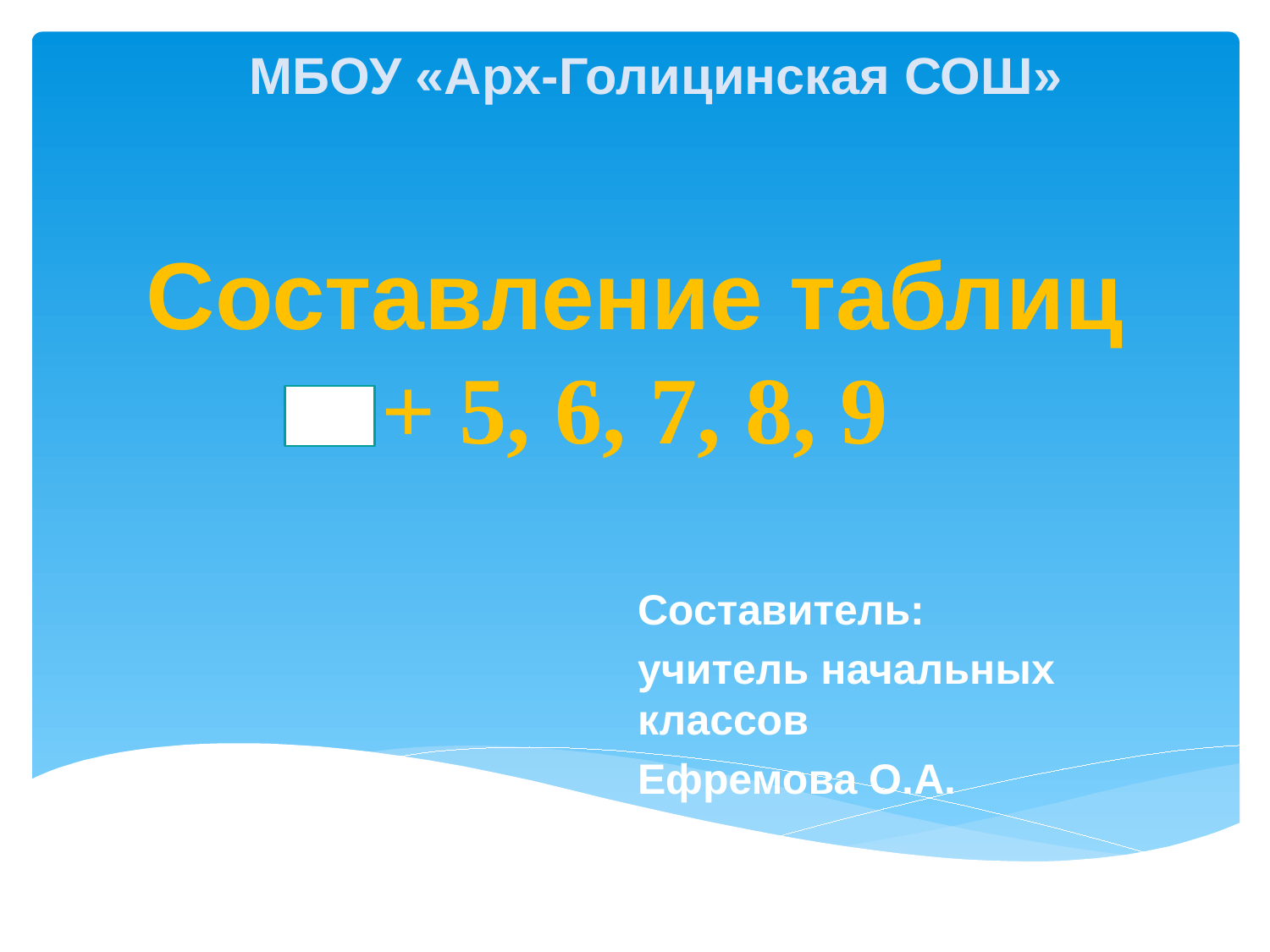

МБОУ «Арх-Голицинская СОШ»
# Составление таблиц + 5, 6, 7, 8, 9

Составитель:
учитель начальных классов
Ефремова О.А.